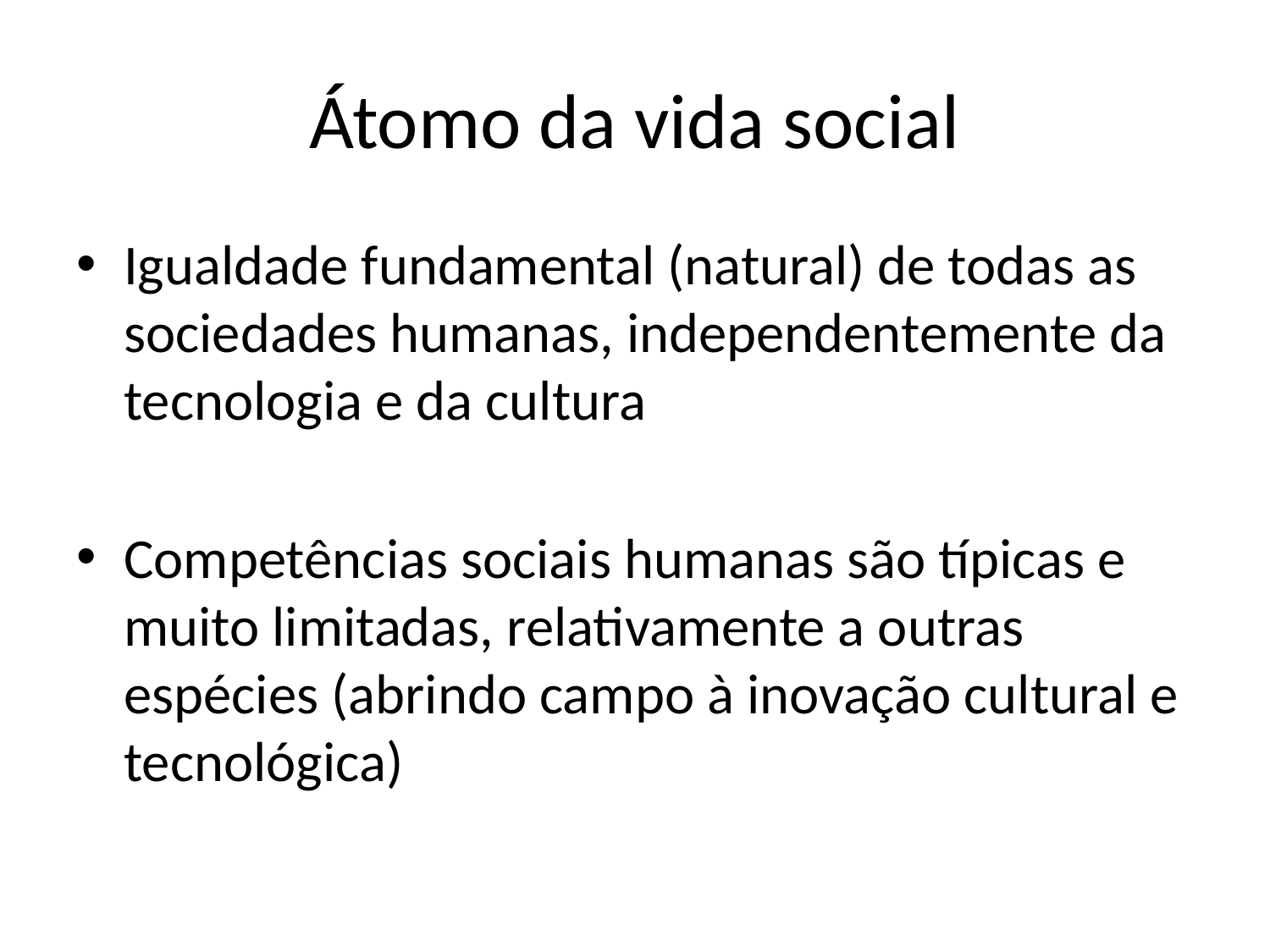

# Átomo da vida social
Igualdade fundamental (natural) de todas as sociedades humanas, independentemente da tecnologia e da cultura

Competências sociais humanas são típicas e muito limitadas, relativamente a outras espécies (abrindo campo à inovação cultural e tecnológica)